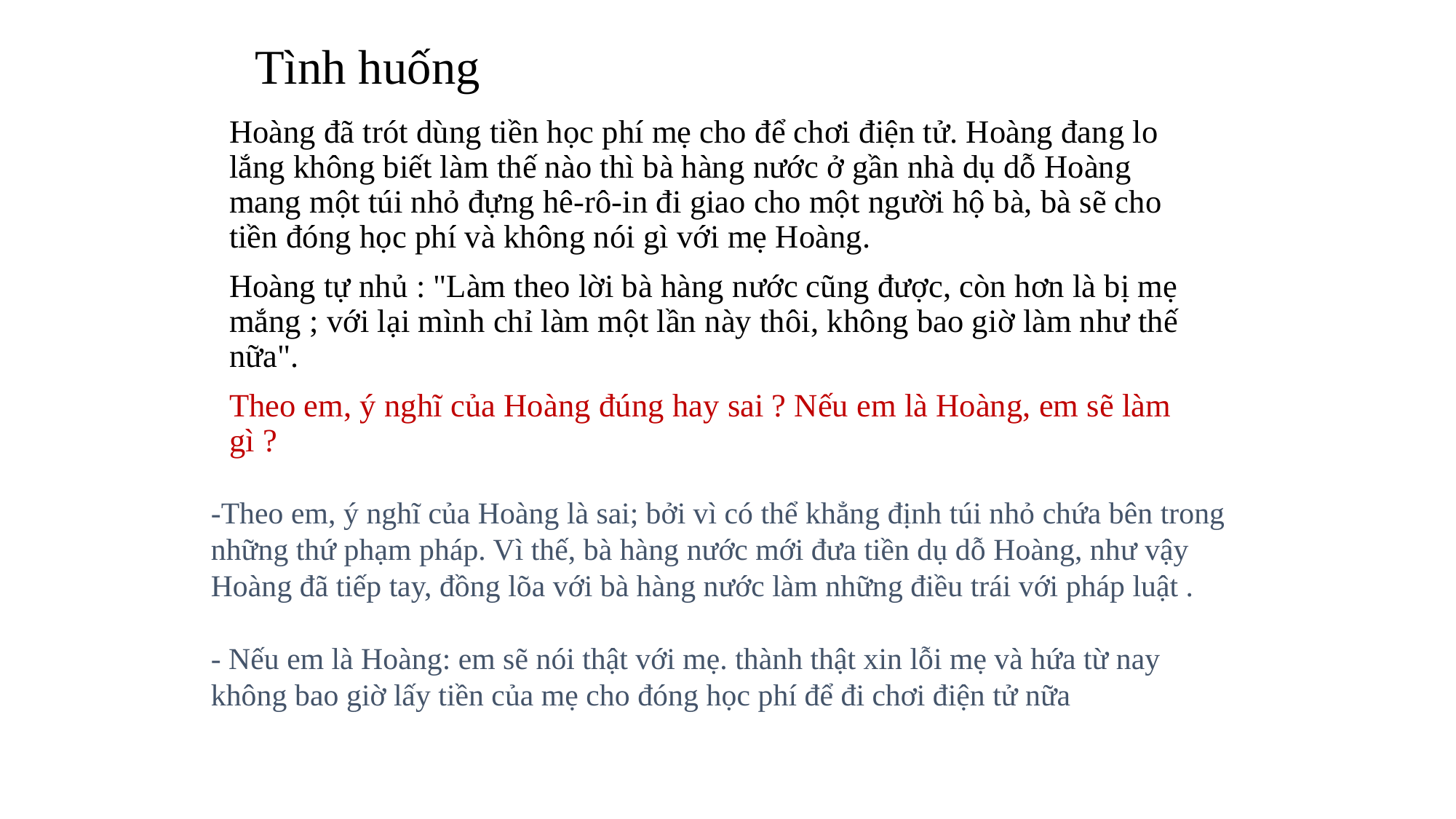

# Tình huống
Hoàng đã trót dùng tiền học phí mẹ cho để chơi điện tử. Hoàng đang lo lắng không biết làm thế nào thì bà hàng nước ở gần nhà dụ dỗ Hoàng mang một túi nhỏ đựng hê-rô-in đi giao cho một người hộ bà, bà sẽ cho tiền đóng học phí và không nói gì với mẹ Hoàng.
Hoàng tự nhủ : "Làm theo lời bà hàng nước cũng được, còn hơn là bị mẹ mắng ; với lại mình chỉ làm một lần này thôi, không bao giờ làm như thế nữa".
Theo em, ý nghĩ của Hoàng đúng hay sai ? Nếu em là Hoàng, em sẽ làm gì ?

-Theo em, ý nghĩ của Hoàng là sai; bởi vì có thể khẳng định túi nhỏ chứa bên trong những thứ phạm pháp. Vì thế, bà hàng nước mới đưa tiền dụ dỗ Hoàng, như vậy Hoàng đã tiếp tay, đồng lõa với bà hàng nước làm những điều trái với pháp luật .

- Nếu em là Hoàng: em sẽ nói thật với mẹ. thành thật xin lỗi mẹ và hứa từ nay không bao giờ lấy tiền của mẹ cho đóng học phí để đi chơi điện tử nữa